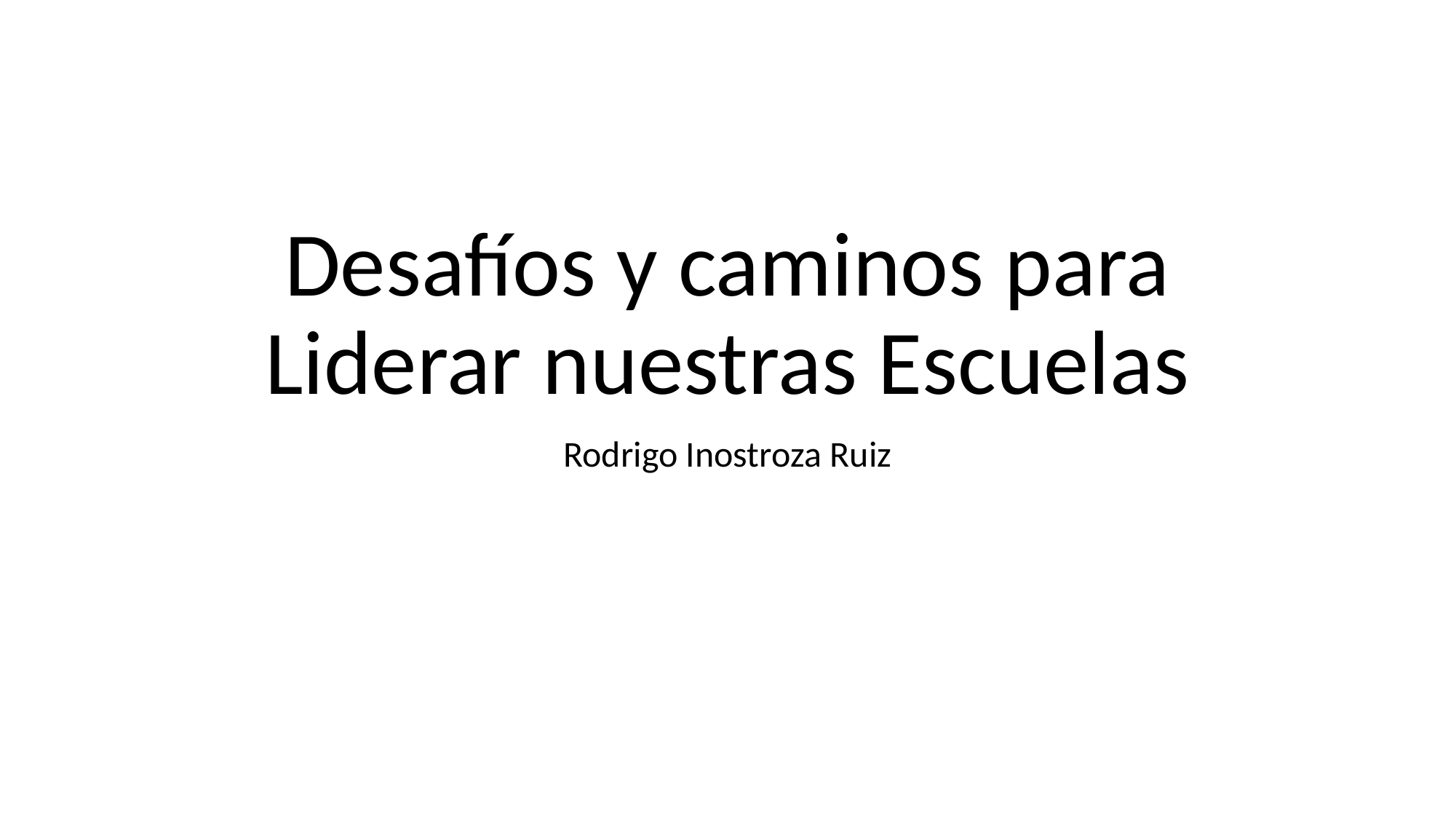

# Desafíos y caminos para Liderar nuestras Escuelas
Rodrigo Inostroza Ruiz